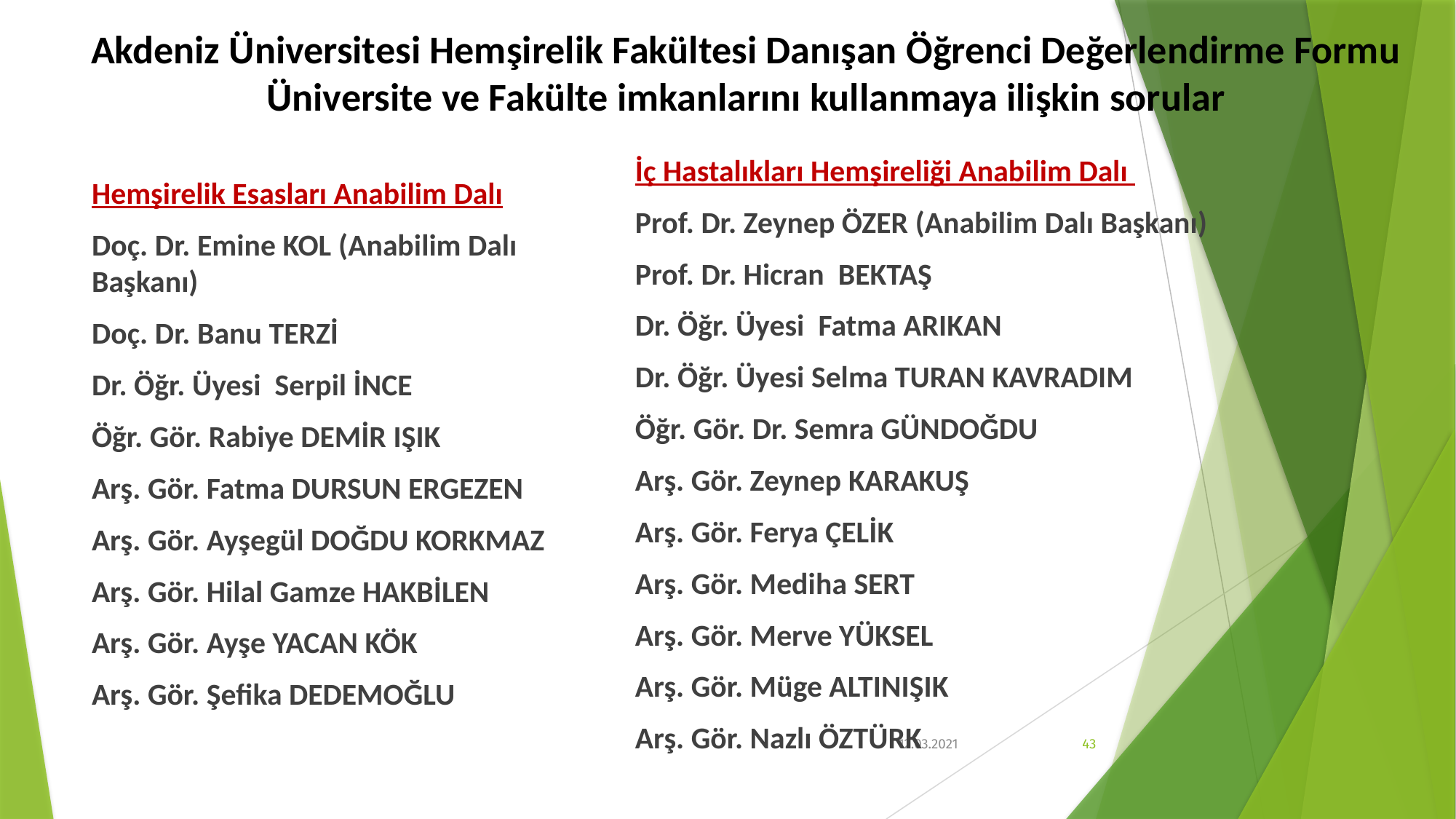

# Akdeniz Üniversitesi Hemşirelik Fakültesi Danışan Öğrenci Değerlendirme Formu Üniversite ve Fakülte imkanlarını kullanmaya ilişkin sorular
İç Hastalıkları Hemşireliği Anabilim Dalı
Prof. Dr. Zeynep ÖZER (Anabilim Dalı Başkanı)
Prof. Dr. Hicran  BEKTAŞ
Dr. Öğr. Üyesi  Fatma ARIKAN
Dr. Öğr. Üyesi Selma TURAN KAVRADIM
Öğr. Gör. Dr. Semra GÜNDOĞDU
Arş. Gör. Zeynep KARAKUŞ
Arş. Gör. Ferya ÇELİK
Arş. Gör. Mediha SERT
Arş. Gör. Merve YÜKSEL
Arş. Gör. Müge ALTINIŞIK
Arş. Gör. Nazlı ÖZTÜRK
Hemşirelik Esasları Anabilim Dalı
Doç. Dr. Emine KOL (Anabilim Dalı Başkanı)
Doç. Dr. Banu TERZİ
Dr. Öğr. Üyesi  Serpil İNCE
Öğr. Gör. Rabiye DEMİR IŞIK
Arş. Gör. Fatma DURSUN ERGEZEN
Arş. Gör. Ayşegül DOĞDU KORKMAZ
Arş. Gör. Hilal Gamze HAKBİLEN
Arş. Gör. Ayşe YACAN KÖK
Arş. Gör. Şefika DEDEMOĞLU

12.03.2021
43